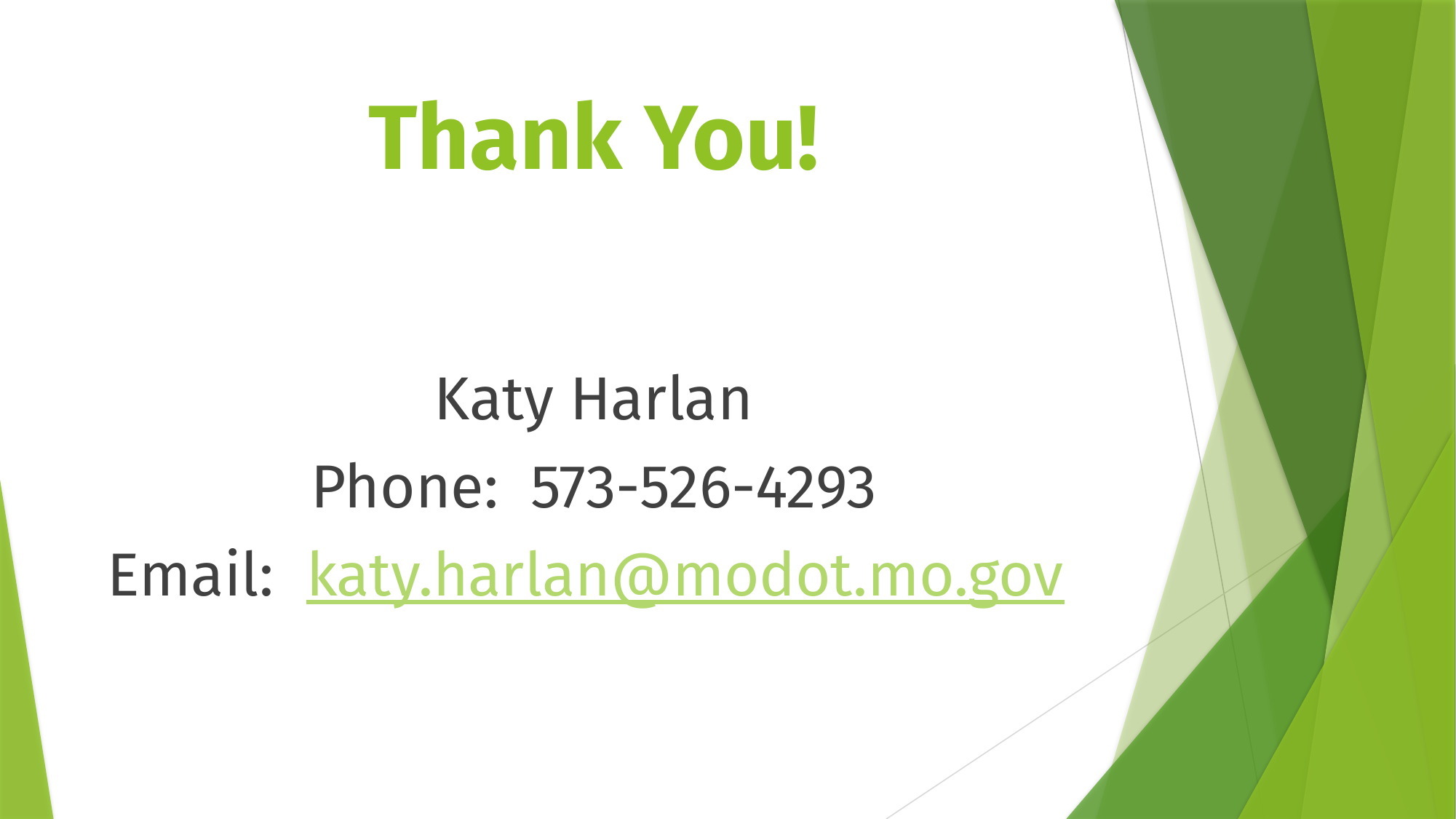

# Thank You!

Katy Harlan
Phone:  573-526-4293
Email:  katy.harlan@modot.mo.gov